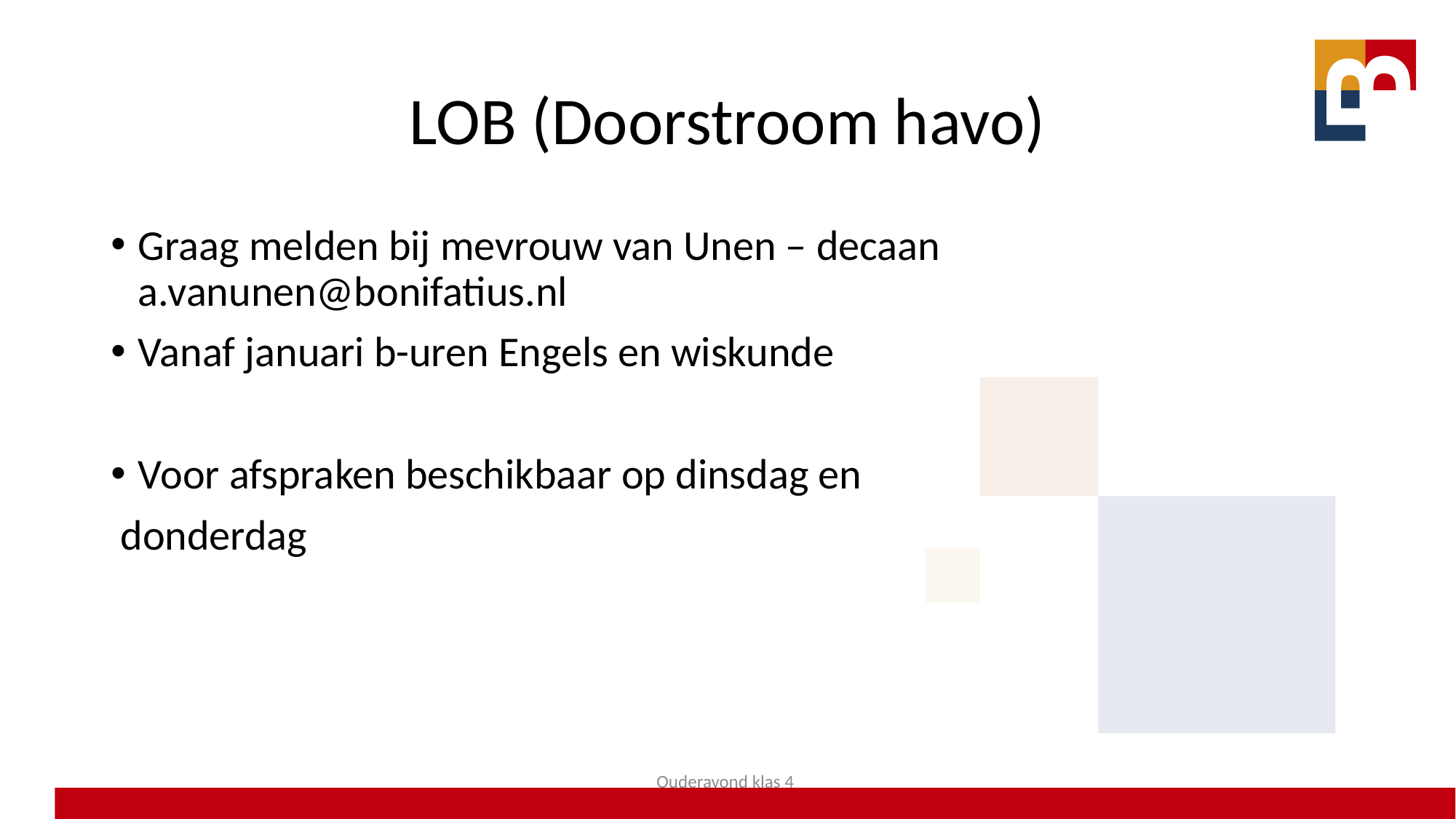

# LOB (Doorstroom havo)
Graag melden bij mevrouw van Unen – decaan
a.vanunen@bonifatius.nl
Vanaf januari b-uren Engels en wiskunde

Voor afspraken beschikbaar op dinsdag en
 donderdag

Ouderavond klas 4